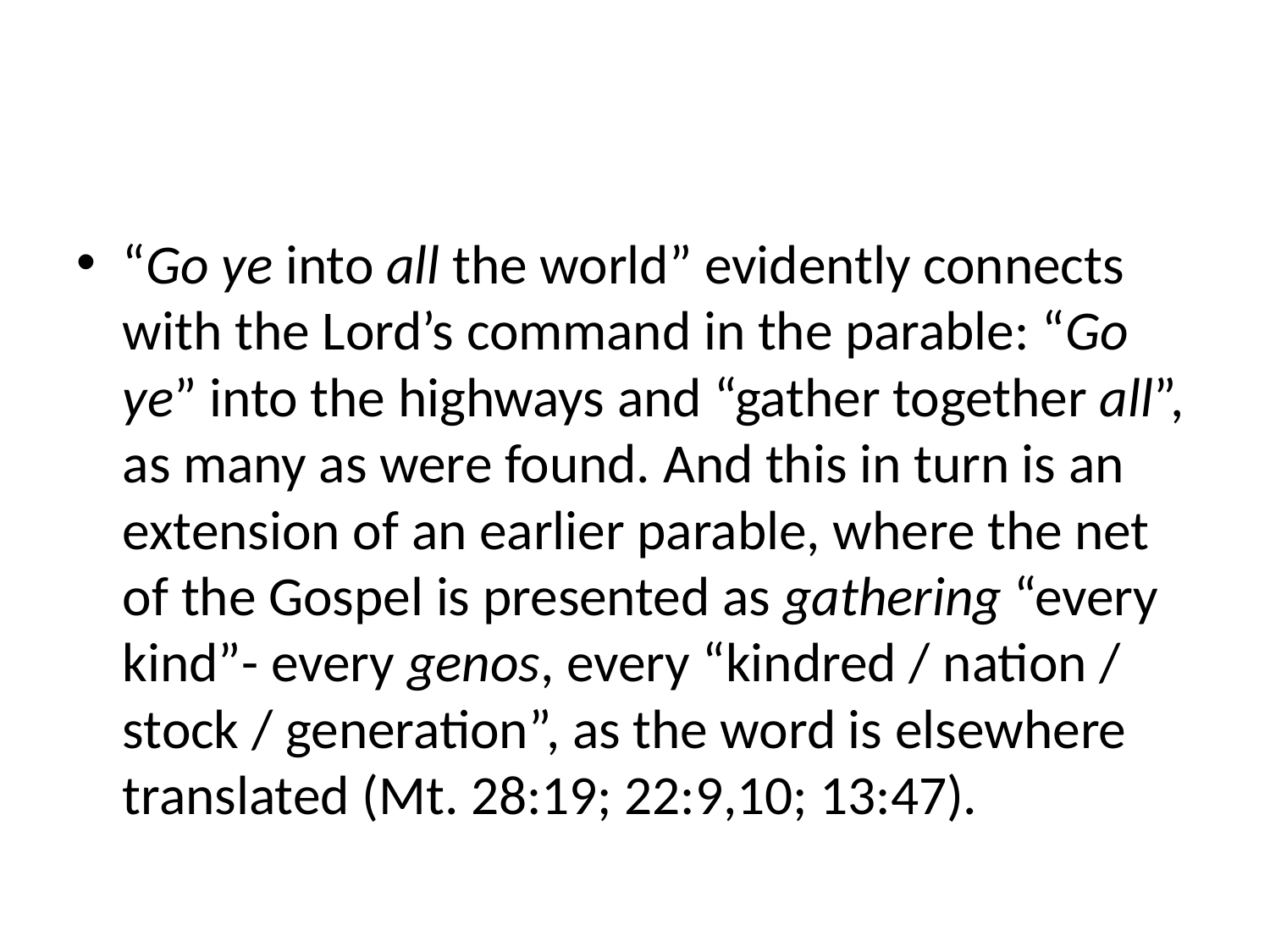

#
“Go ye into all the world” evidently connects with the Lord’s command in the parable: “Go ye” into the highways and “gather together all”, as many as were found. And this in turn is an extension of an earlier parable, where the net of the Gospel is presented as gathering “every kind”- every genos, every “kindred / nation / stock / generation”, as the word is elsewhere translated (Mt. 28:19; 22:9,10; 13:47).